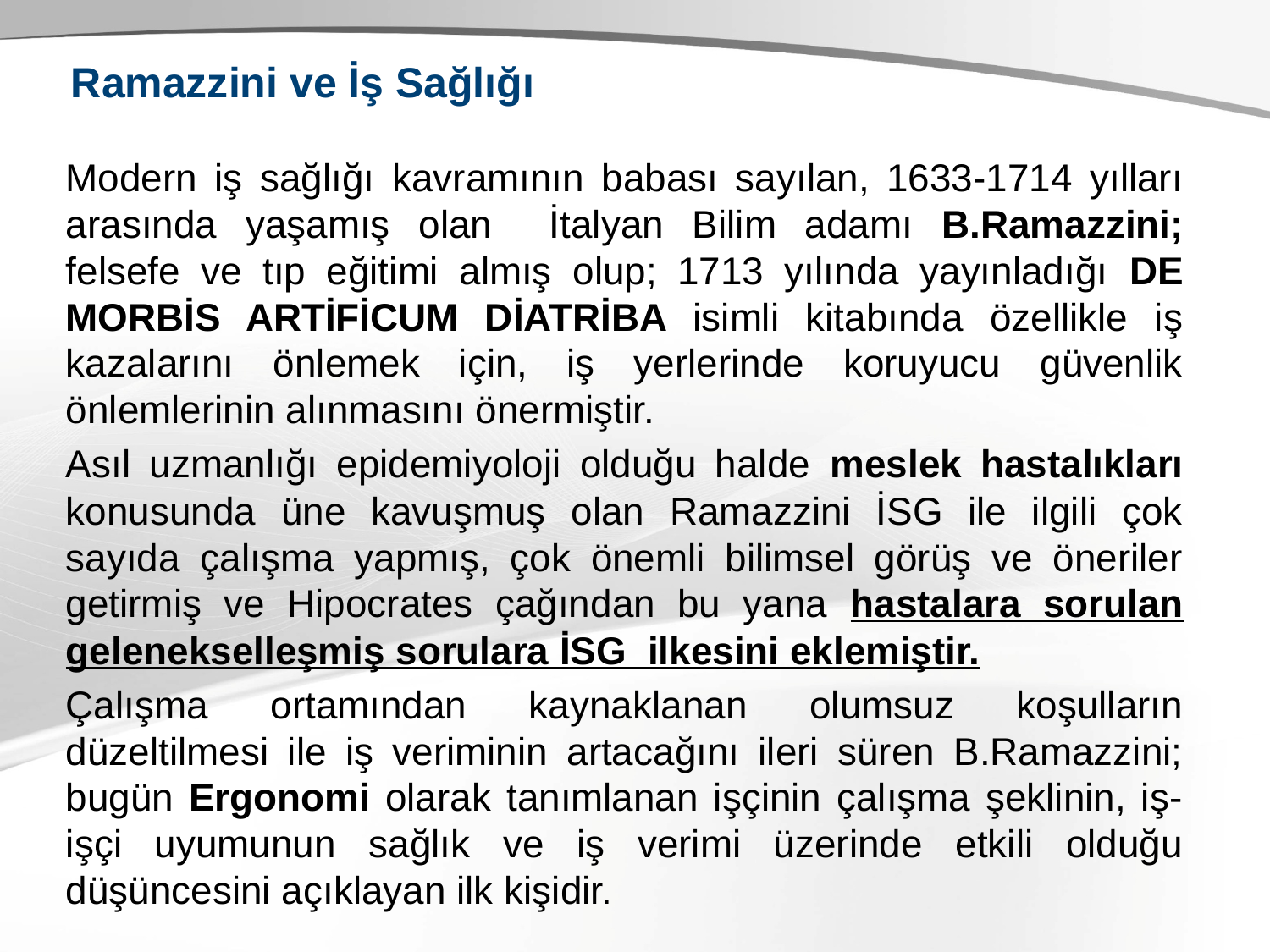

# Ramazzini ve İş Sağlığı
Modern iş sağlığı kavramının babası sayılan, 1633-1714 yılları arasında yaşamış olan  İtalyan Bilim adamı B.Ramazzini; felsefe ve tıp eğitimi almış olup; 1713 yılında yayınladığı DE MORBİS ARTİFİCUM DİATRİBA isimli kitabında özellikle iş kazalarını önlemek için, iş yerlerinde koruyucu güvenlik önlemlerinin alınmasını önermiştir.
Asıl uzmanlığı epidemiyoloji olduğu halde meslek hastalıkları konusunda üne kavuşmuş olan Ramazzini İSG ile ilgili çok sayıda çalışma yapmış, çok önemli bilimsel görüş ve öneriler getirmiş ve Hipocrates çağından bu yana hastalara sorulan gelenekselleşmiş sorulara İSG  ilkesini eklemiştir.
Çalışma ortamından kaynaklanan olumsuz koşulların düzeltilmesi ile iş veriminin artacağını ileri süren B.Ramazzini; bugün Ergonomi olarak tanımlanan işçinin çalışma şeklinin, iş-işçi uyumunun sağlık ve iş verimi üzerinde etkili olduğu düşüncesini açıklayan ilk kişidir.